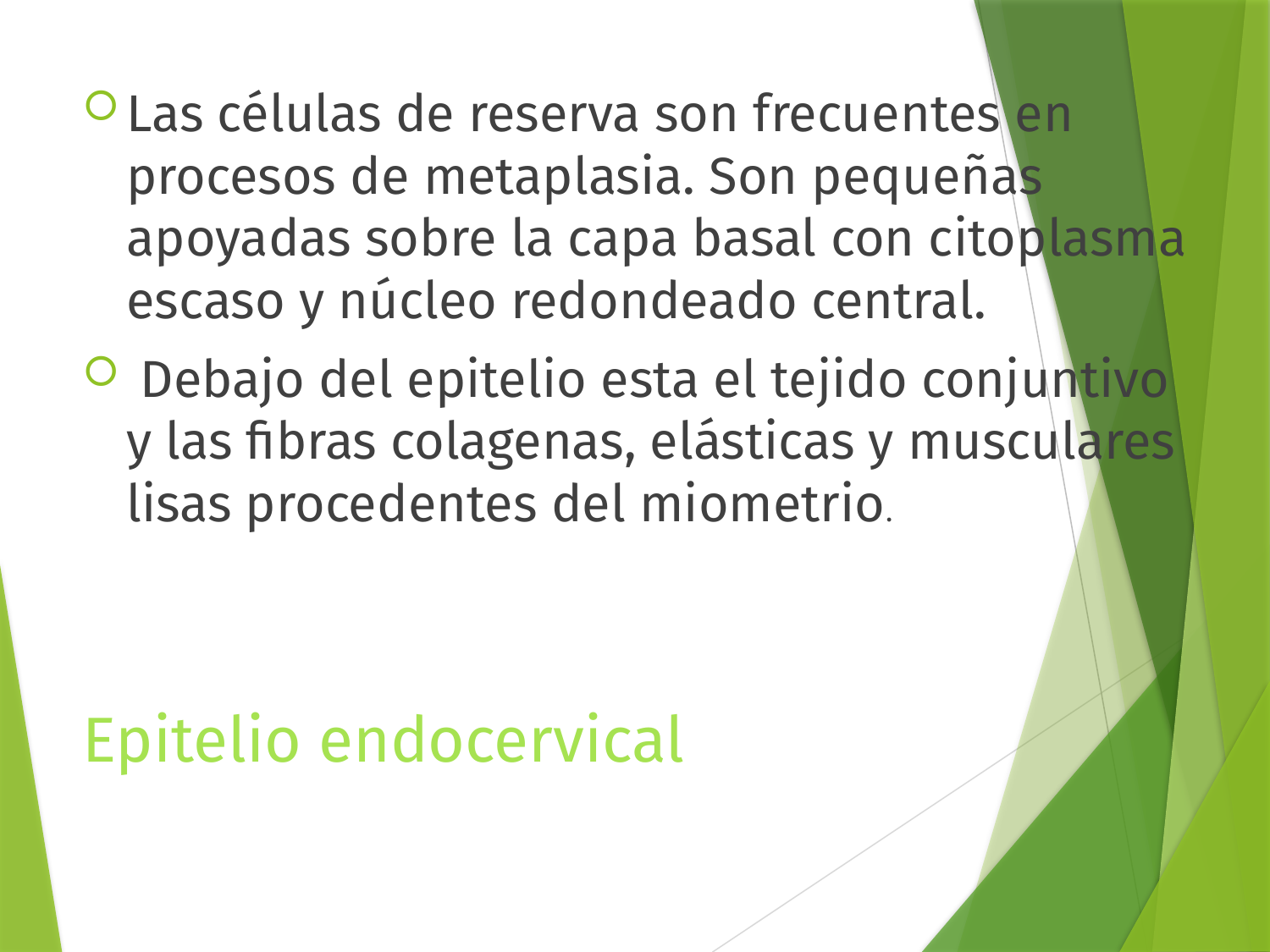

Las células de reserva son frecuentes en procesos de metaplasia. Son pequeñas apoyadas sobre la capa basal con citoplasma escaso y núcleo redondeado central.
 Debajo del epitelio esta el tejido conjuntivo y las fibras colagenas, elásticas y musculares lisas procedentes del miometrio.
# Epitelio endocervical